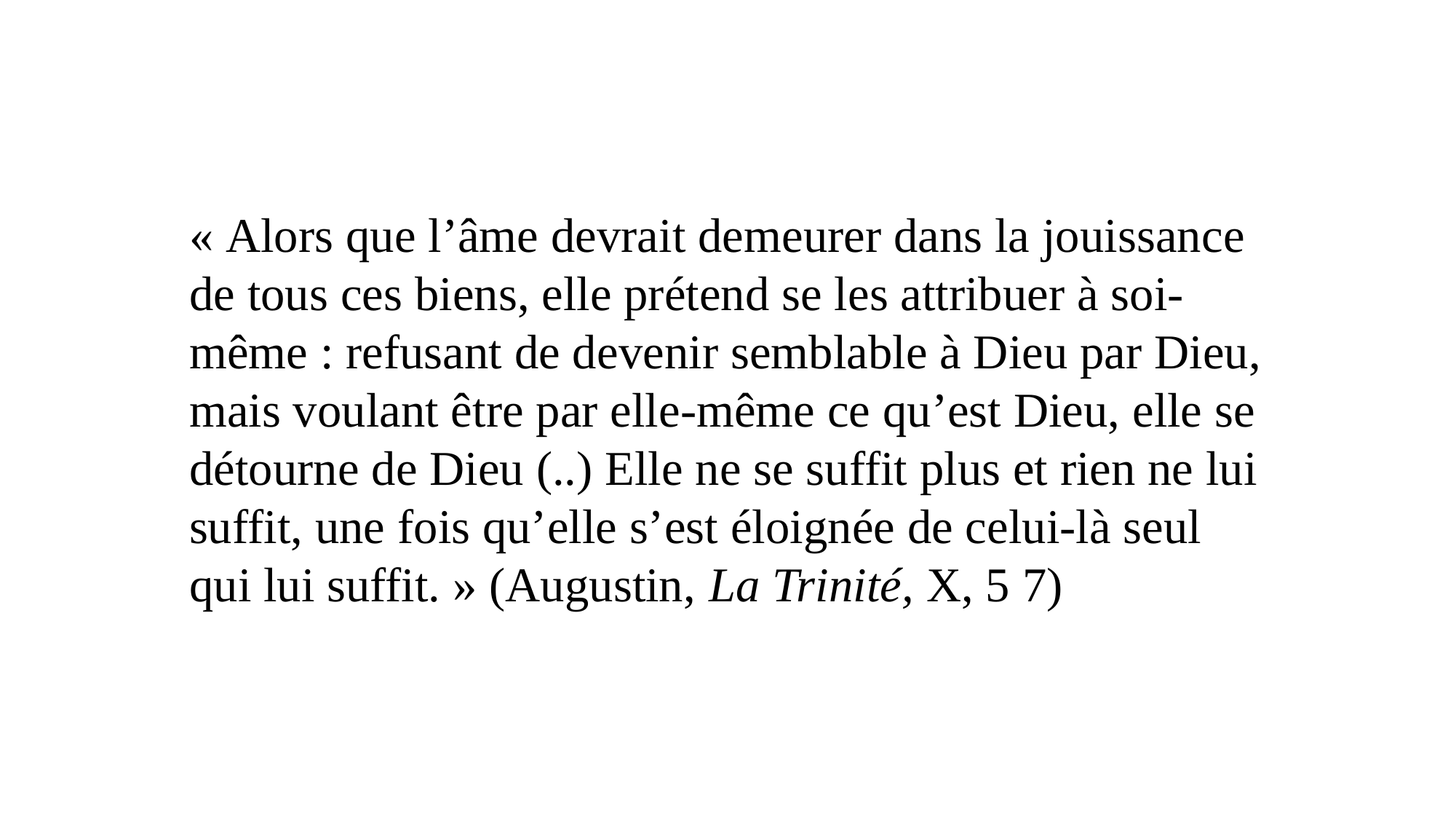

« Alors que l’âme devrait demeurer dans la jouissance de tous ces biens, elle prétend se les attribuer à soi-même : refusant de devenir semblable à Dieu par Dieu, mais voulant être par elle-même ce qu’est Dieu, elle se détourne de Dieu (..) Elle ne se suffit plus et rien ne lui suffit, une fois qu’elle s’est éloignée de celui-là seul qui lui suffit. » (Augustin, La Trinité, X, 5 7)